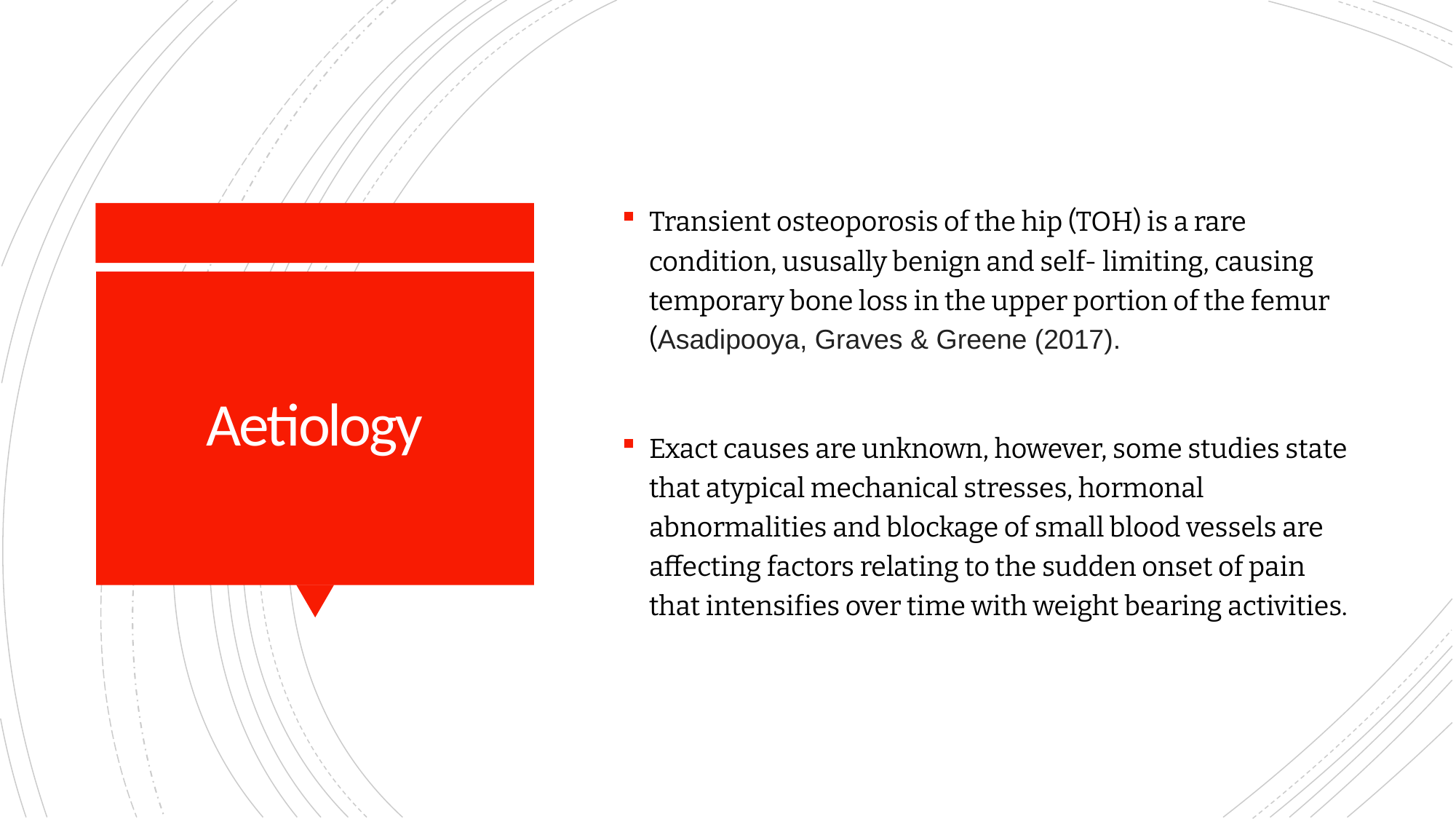

Transient osteoporosis of the hip (TOH) is a rare condition, ususally benign and self- limiting, causing temporary bone loss in the upper portion of the femur (Asadipooya, Graves & Greene (2017).

Exact causes are unknown, however, some studies state that atypical mechanical stresses, hormonal abnormalities and blockage of small blood vessels are affecting factors relating to the sudden onset of pain that intensifies over time with weight bearing activities.
# Aetiology